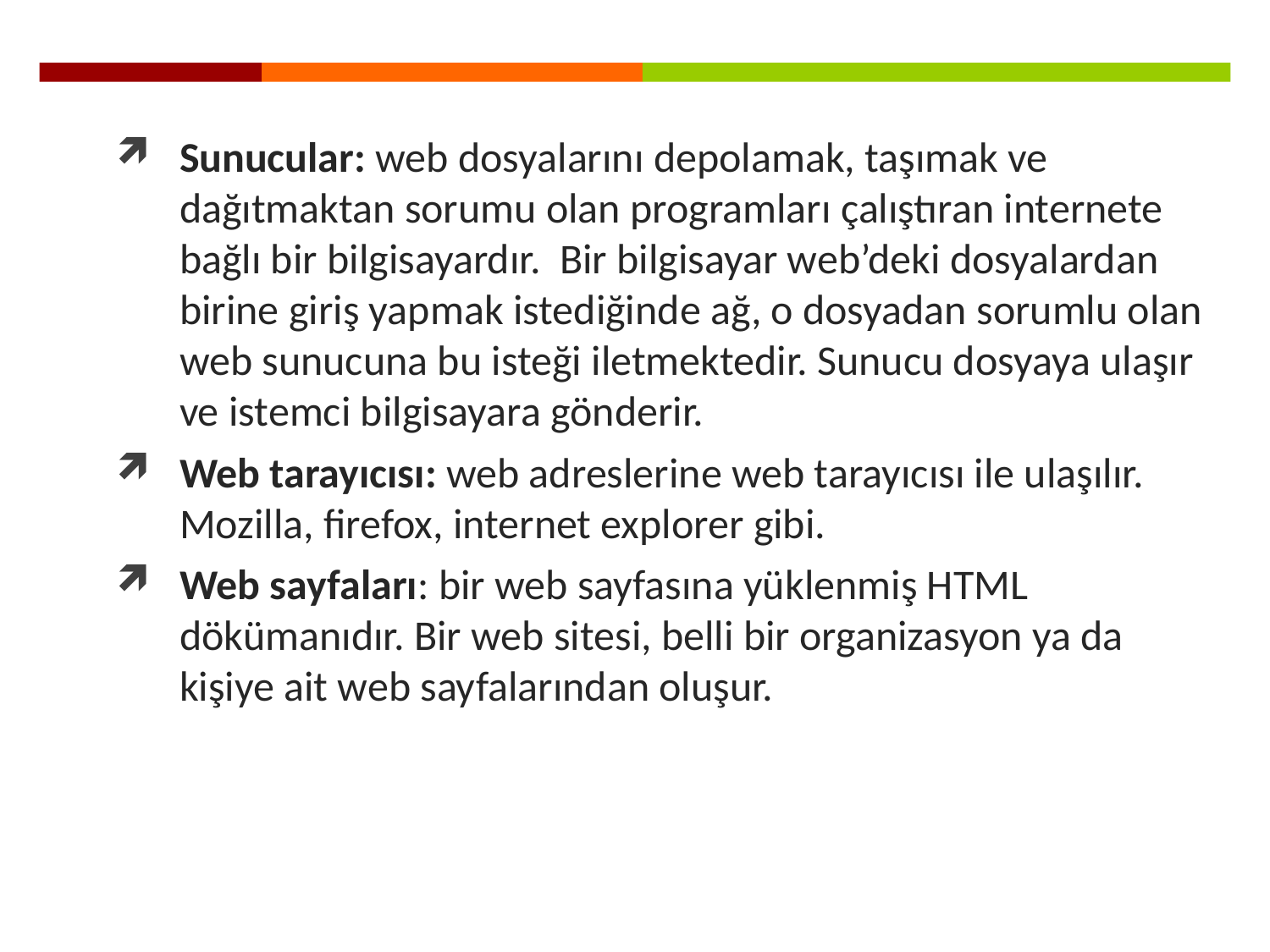

Sunucular: web dosyalarını depolamak, taşımak ve dağıtmaktan sorumu olan programları çalıştıran internete bağlı bir bilgisayardır.  Bir bilgisayar web’deki dosyalardan birine giriş yapmak istediğinde ağ, o dosyadan sorumlu olan web sunucuna bu isteği iletmektedir. Sunucu dosyaya ulaşır ve istemci bilgisayara gönderir.
Web tarayıcısı: web adreslerine web tarayıcısı ile ulaşılır. Mozilla, firefox, internet explorer gibi.
Web sayfaları: bir web sayfasına yüklenmiş HTML dökümanıdır. Bir web sitesi, belli bir organizasyon ya da kişiye ait web sayfalarından oluşur.